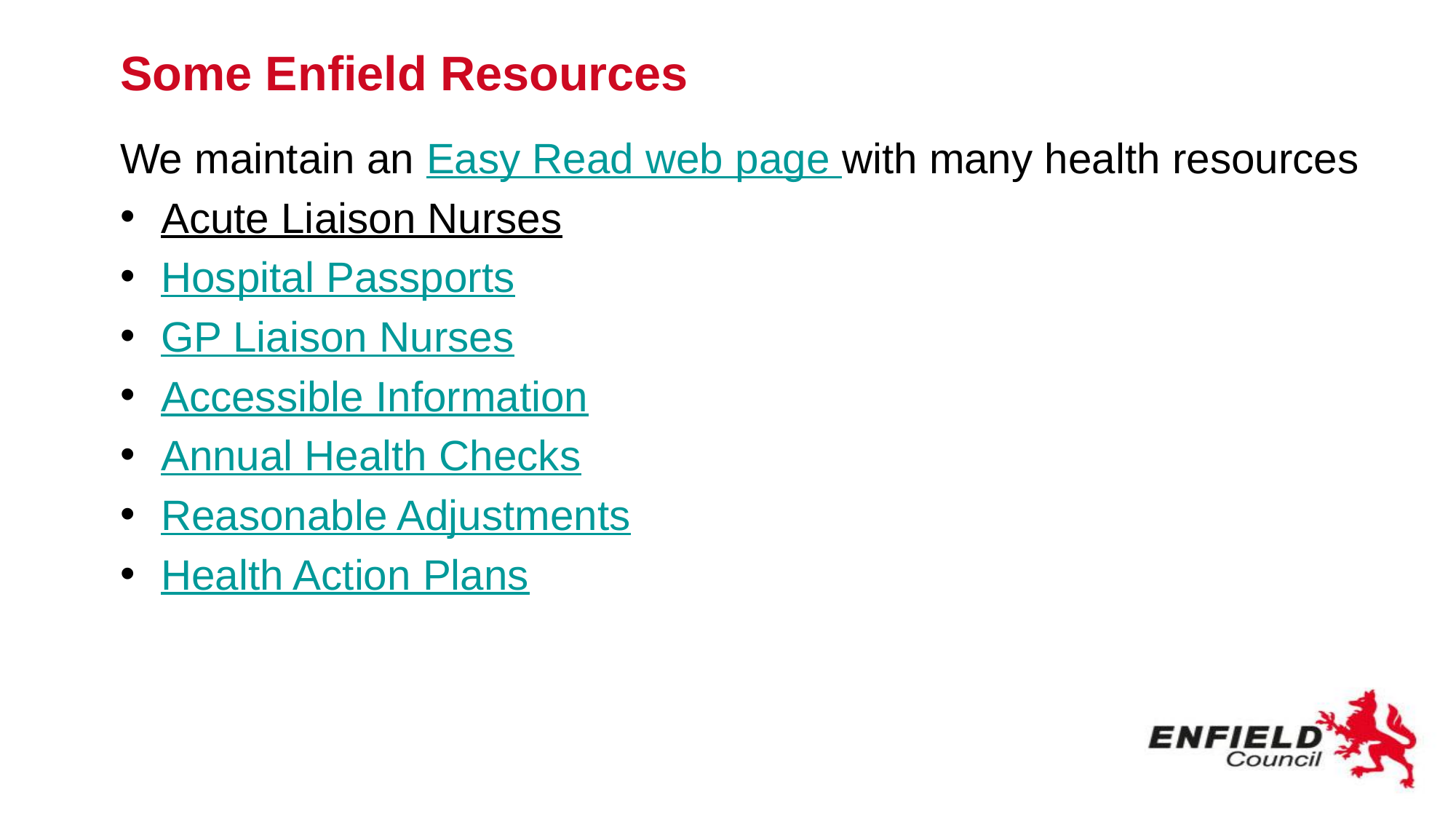

# Some Enfield Resources
We maintain an Easy Read web page with many health resources
Acute Liaison Nurses
Hospital Passports
GP Liaison Nurses
Accessible Information
Annual Health Checks
Reasonable Adjustments
Health Action Plans